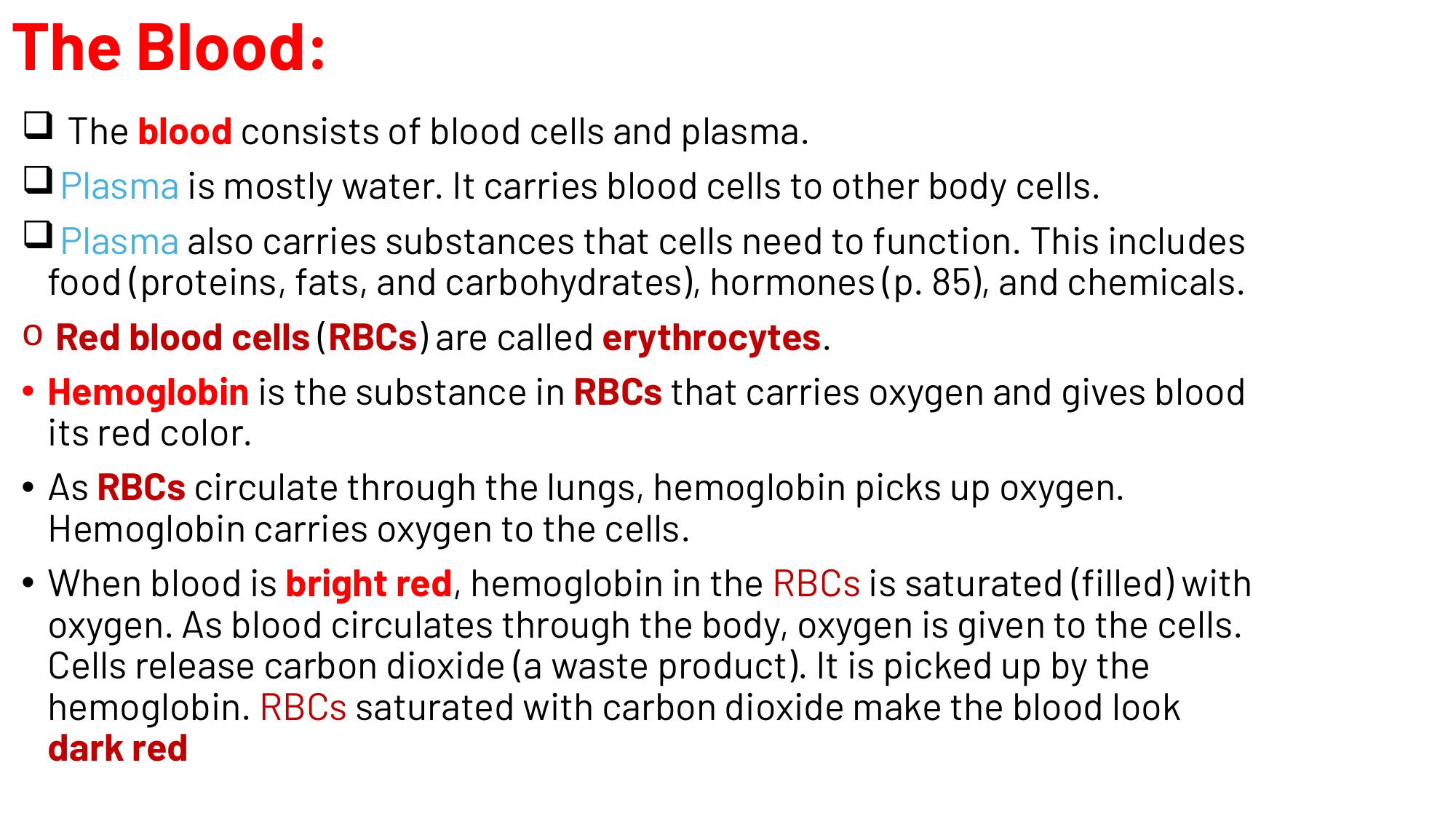

# The Blood:
  The blood consists of blood cells and plasma.
 Plasma is mostly water. It carries blood cells to other body cells.
 Plasma also carries substances that cells need to function. This includes food (proteins, fats, and carbohydrates), hormones (p. 85), and chemicals.
 Red blood cells (RBCs) are called erythrocytes.
Hemoglobin is the substance in RBCs that carries oxygen and gives blood its red color.
As RBCs circulate through the lungs, hemoglobin picks up oxygen. Hemoglobin carries oxygen to the cells.
When blood is bright red, hemoglobin in the RBCs is saturated (filled) with oxygen. As blood circulates through the body, oxygen is given to the cells. Cells release carbon dioxide (a waste product). It is picked up by the hemoglobin. RBCs saturated with carbon dioxide make the blood look dark red